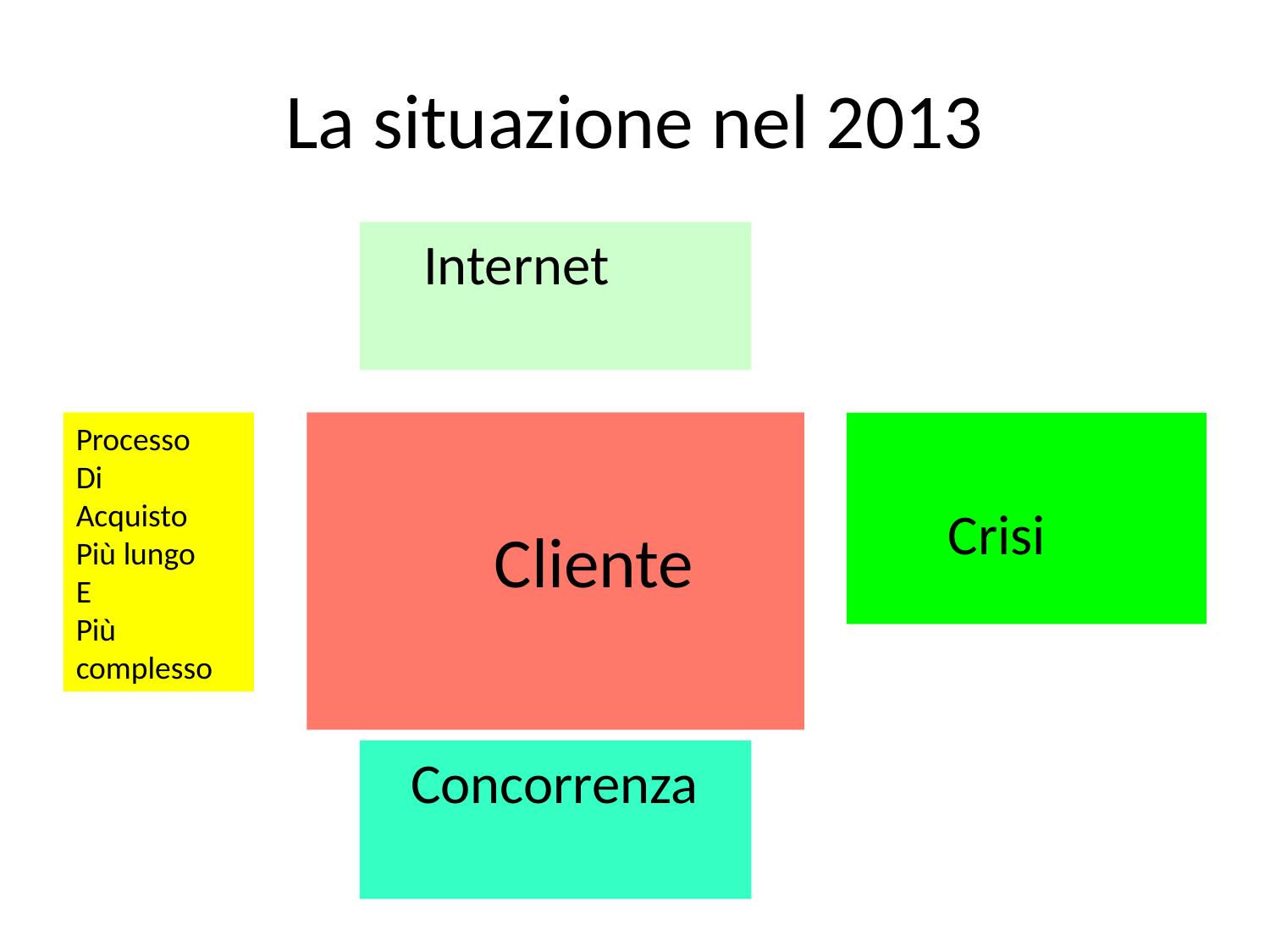

# La situazione nel 2013
    Internet
Processo
Di
Acquisto
Più lungo
E
Più
complesso

		Cliente

       Crisi
   Concorrenza